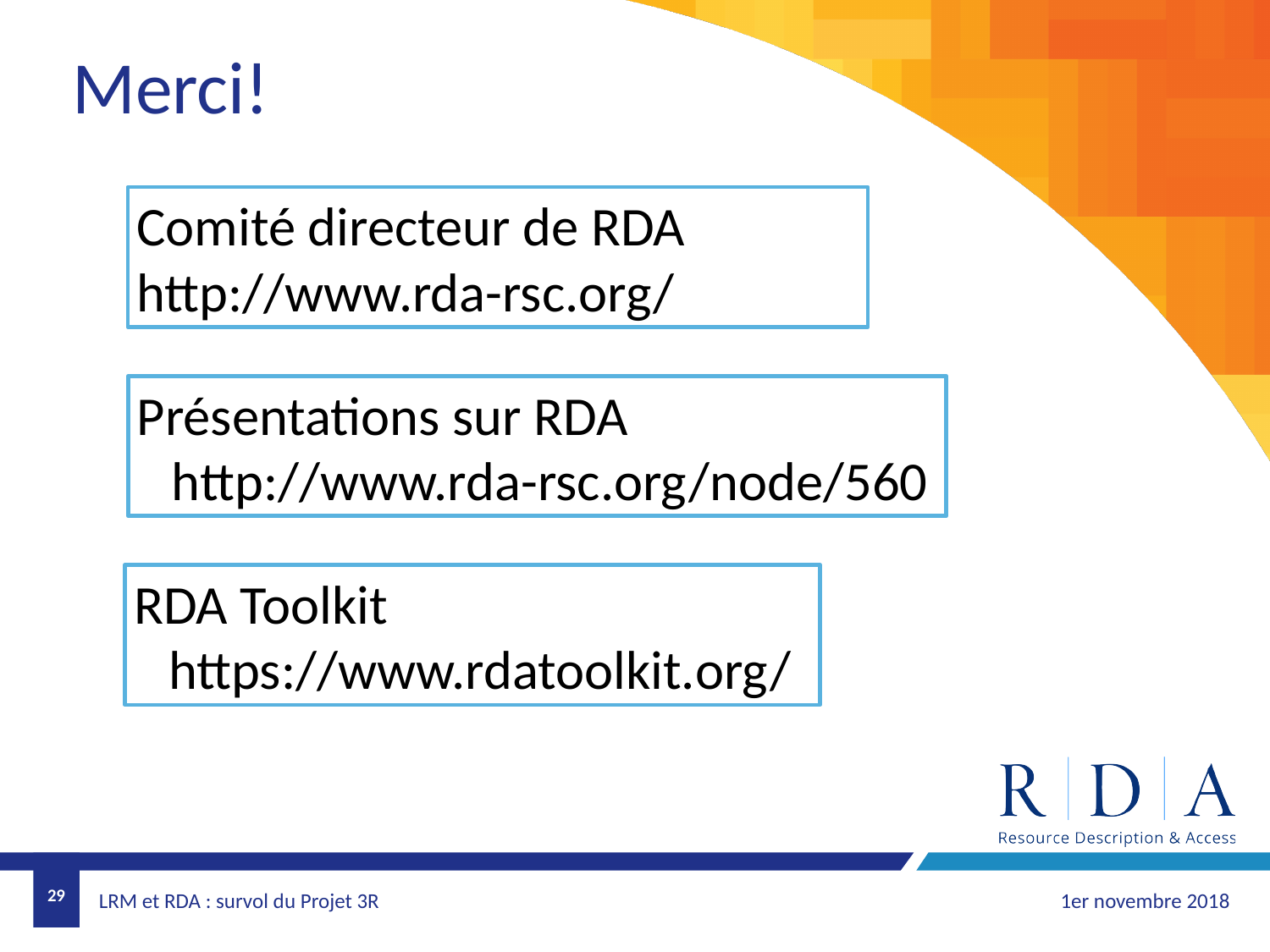

Merci!
Comité directeur de RDA http://www.rda-rsc.org/
Présentations sur RDA
http://www.rda-rsc.org/node/560
RDA Toolkit
https://www.rdatoolkit.org/
29
1er novembre 2018